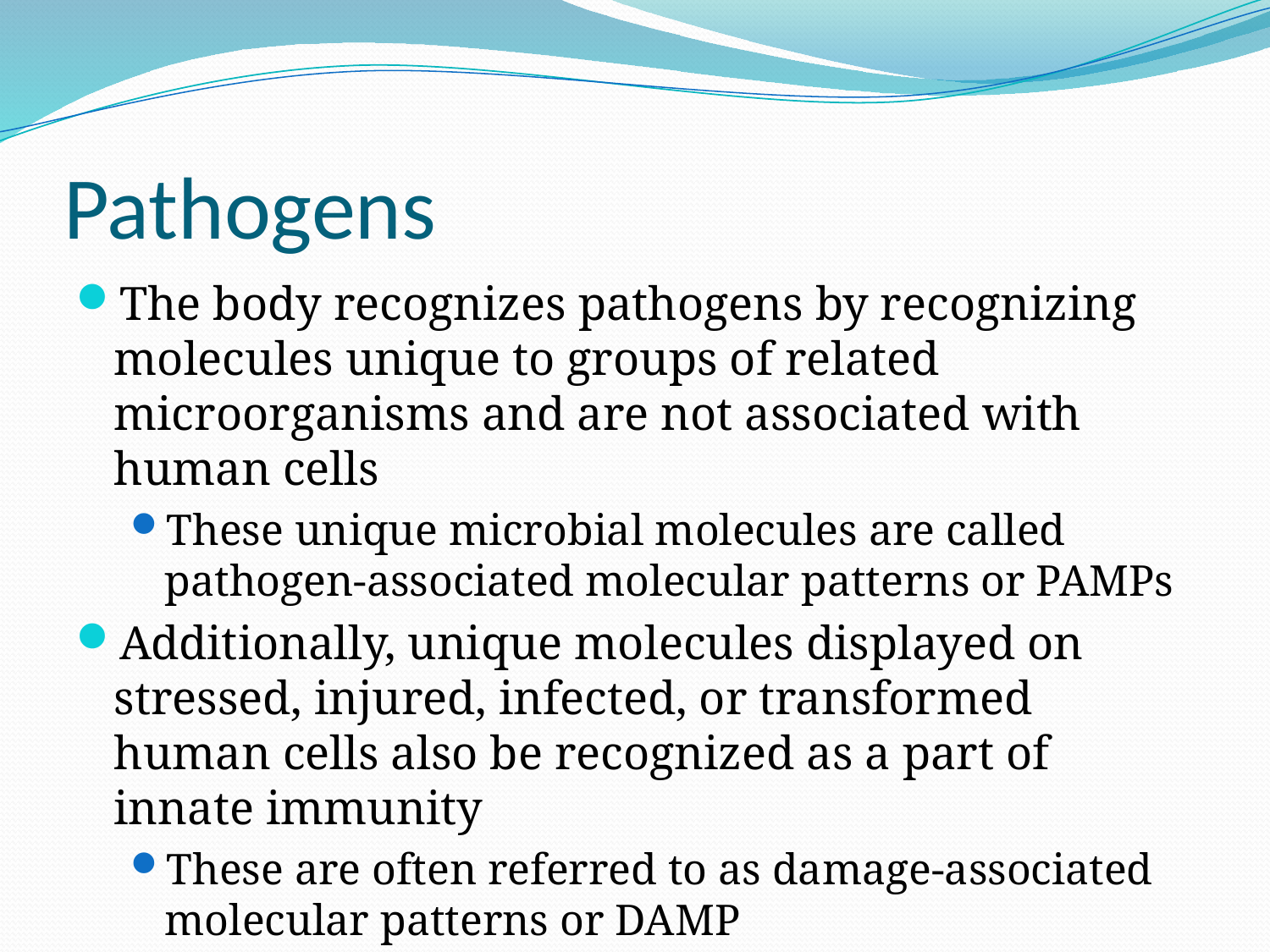

# Pathogens
The body recognizes pathogens by recognizing molecules unique to groups of related microorganisms and are not associated with human cells
These unique microbial molecules are called pathogen-associated molecular patterns or PAMPs
Additionally, unique molecules displayed on stressed, injured, infected, or transformed human cells also be recognized as a part of innate immunity
These are often referred to as damage-associated molecular patterns or DAMP